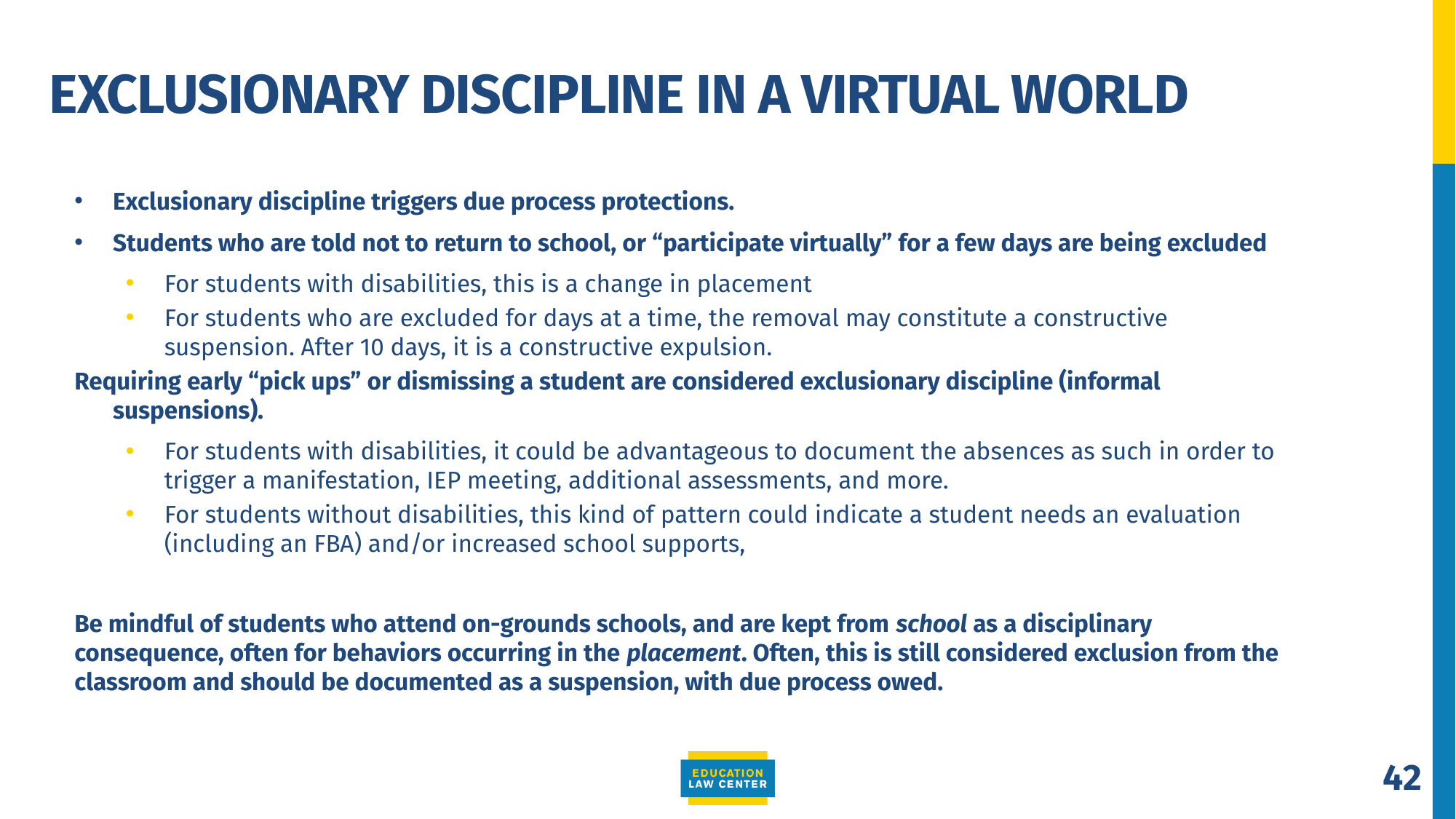

# Exclusionary discipline in a virtual world
Exclusionary discipline triggers due process protections.
Students who are told not to return to school, or “participate virtually” for a few days are being excluded
For students with disabilities, this is a change in placement
For students who are excluded for days at a time, the removal may constitute a constructive suspension. After 10 days, it is a constructive expulsion.
Requiring early “pick ups” or dismissing a student are considered exclusionary discipline (informal suspensions).
For students with disabilities, it could be advantageous to document the absences as such in order to trigger a manifestation, IEP meeting, additional assessments, and more.
For students without disabilities, this kind of pattern could indicate a student needs an evaluation (including an FBA) and/or increased school supports,

Be mindful of students who attend on-grounds schools, and are kept from school as a disciplinary consequence, often for behaviors occurring in the placement. Often, this is still considered exclusion from the classroom and should be documented as a suspension, with due process owed.
42